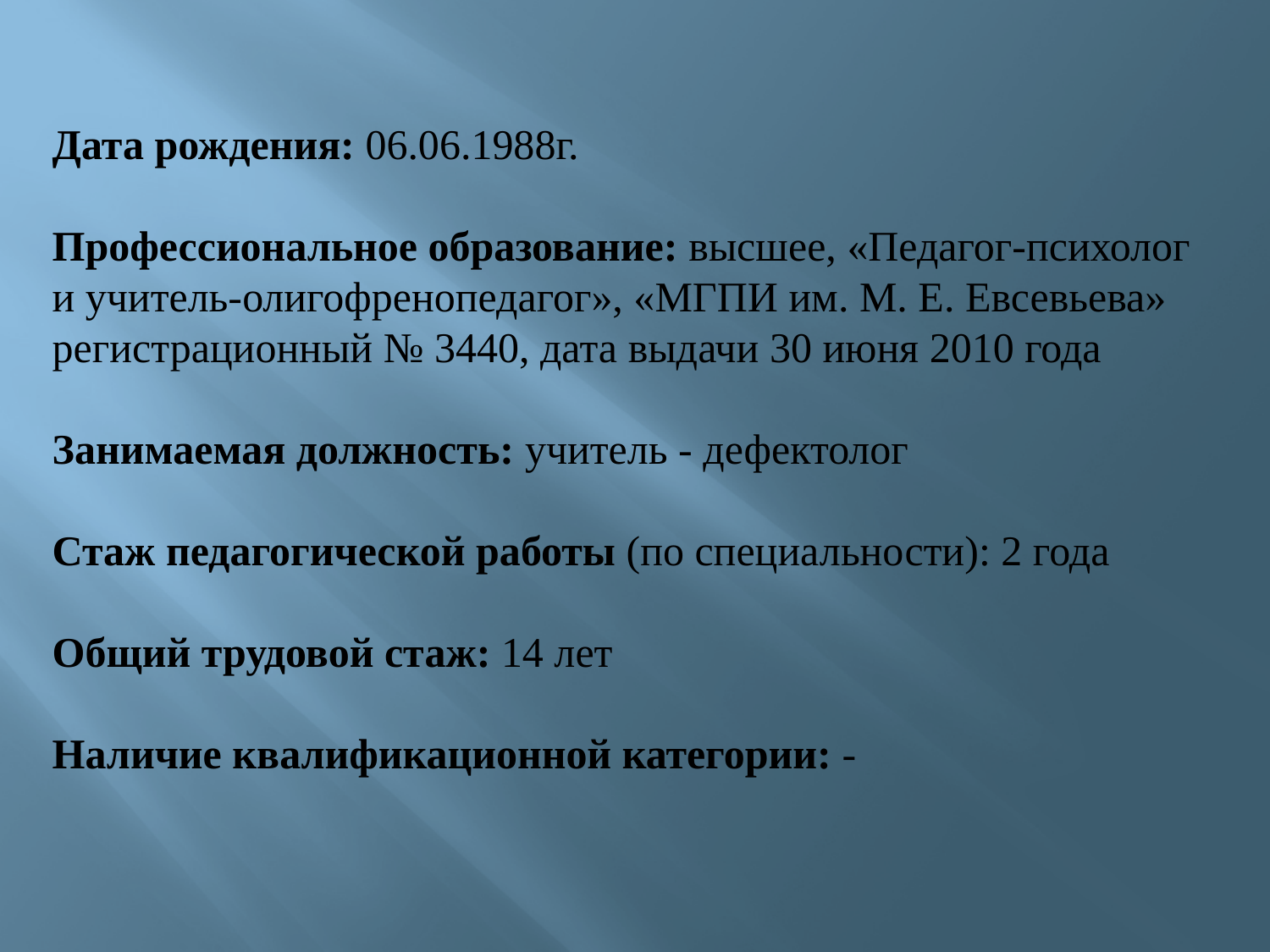

# Дата рождения: 06.06.1988г. Профессиональное образование: высшее, «Педагог-психолог и учитель-олигофренопедагог», «МГПИ им. М. Е. Евсевьева» регистрационный № 3440, дата выдачи 30 июня 2010 года Занимаемая должность: учитель - дефектолог Стаж педагогической работы (по специальности): 2 года Общий трудовой стаж: 14 лет Наличие квалификационной категории: -